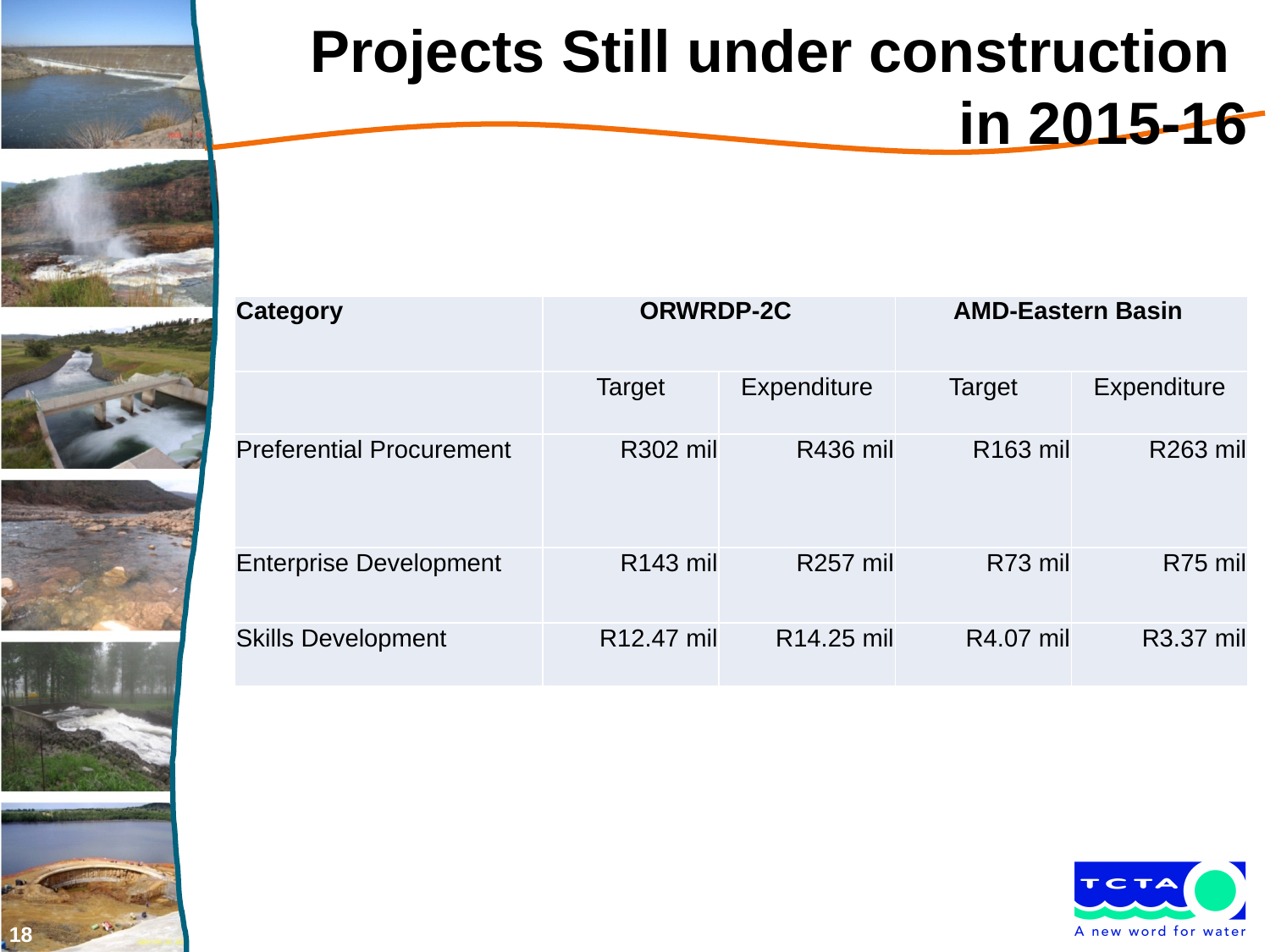

# Projects Still under construction in 2015-16
| Category | ORWRDP-2C |  | AMD-Eastern Basin |  |
| --- | --- | --- | --- | --- |
|  | Target | Expenditure | Target | Expenditure |
| Preferential Procurement | R302 mil | R436 mil | R163 mil | R263 mil |
| Enterprise Development | R143 mil | R257 mil | R73 mil | R75 mil |
| Skills Development | R12.47 mil | R14.25 mil | R4.07 mil | R3.37 mil |
18